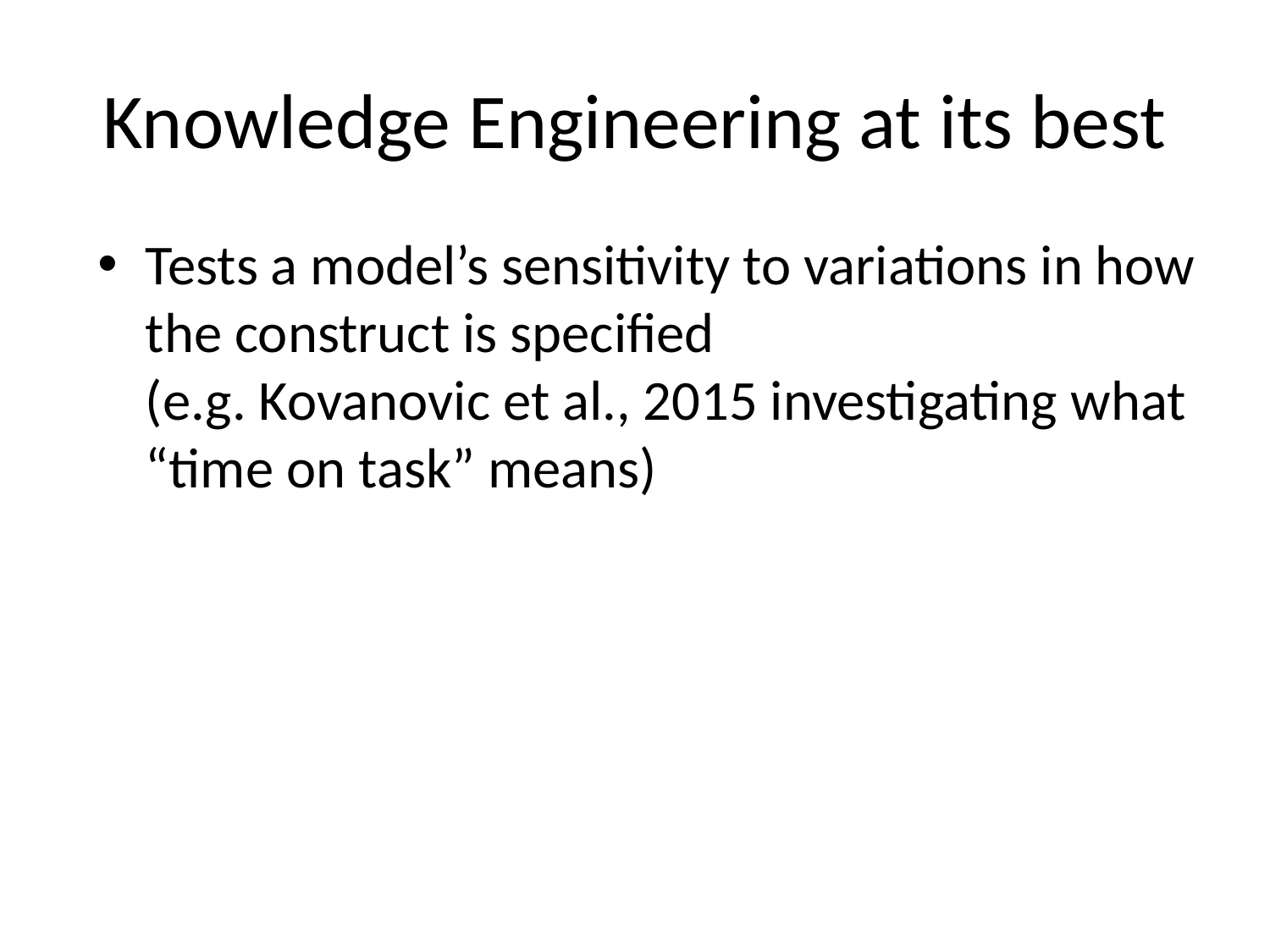

# Knowledge Engineering at its best
Tests a model’s sensitivity to variations in how the construct is specified
(e.g. Kovanovic et al., 2015 investigating what “time on task” means)